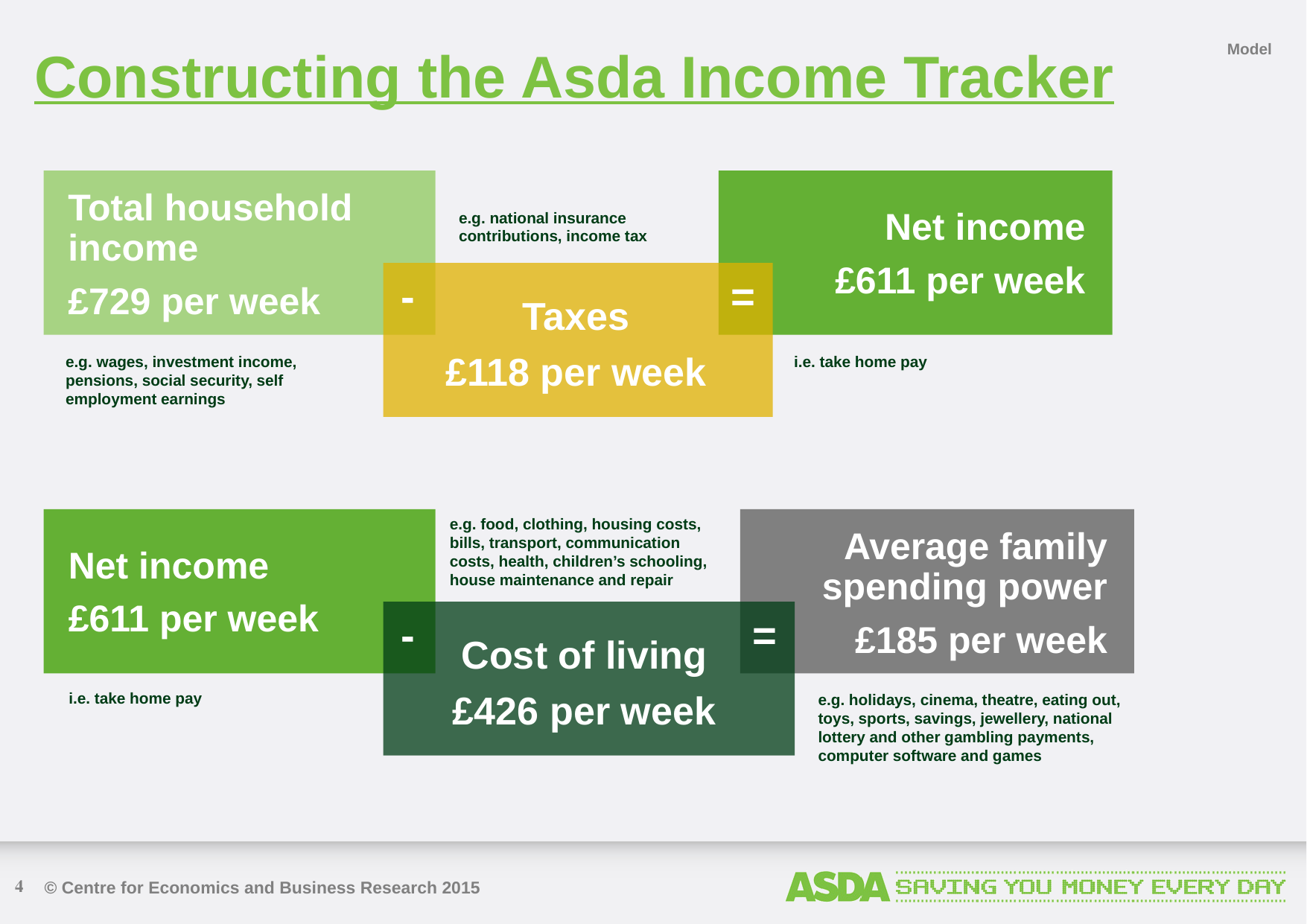

Constructing the Asda Income Tracker
Model

Total household
income

£729 per week
e.g. national insurance contributions, income tax
Net income

£611 per week

-

=
Taxes
£118 per week
e.g. wages, investment income, pensions, social security, self employment earnings
i.e. take home pay
e.g. food, clothing, housing costs, bills, transport, communication costs, health, children’s schooling, house maintenance and repair

Average family
spending power

£185 per week
Net income

£611 per week
-

=
Cost of living
£426 per week
i.e. take home pay
e.g. holidays, cinema, theatre, eating out, toys, sports, savings, jewellery, national lottery and other gambling payments, computer software and games
4